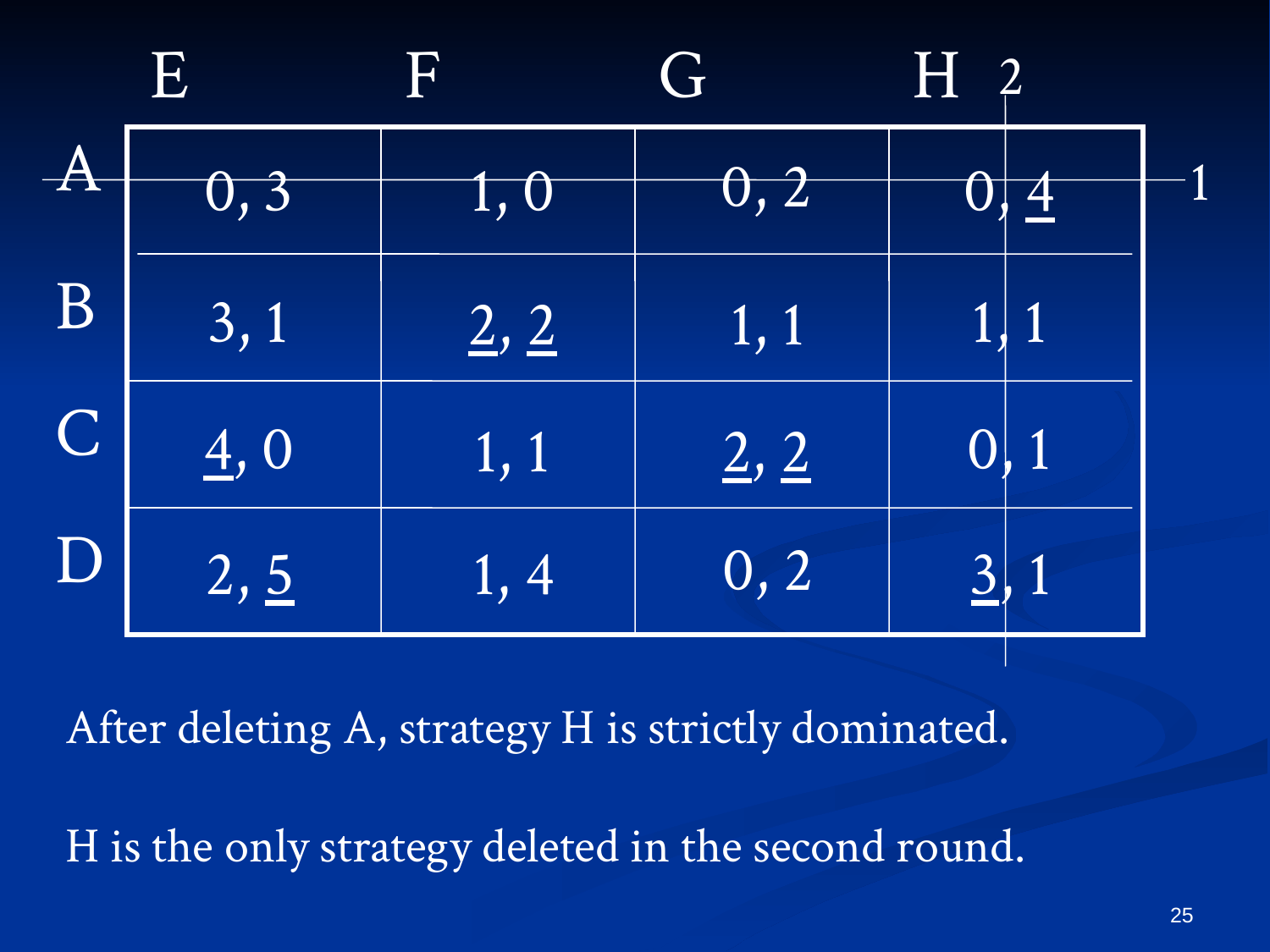

E		F		G		H
2

A

B

C

D

0, 2
1
0, 3
1, 0
0, 4

3, 1
1, 1
2, 2
1, 1

4, 0
0, 1
1, 1
2, 2

0, 2
2, 5
1, 4
3, 1
After deleting A, strategy H is strictly dominated.

H is the only strategy deleted in the second round.
25